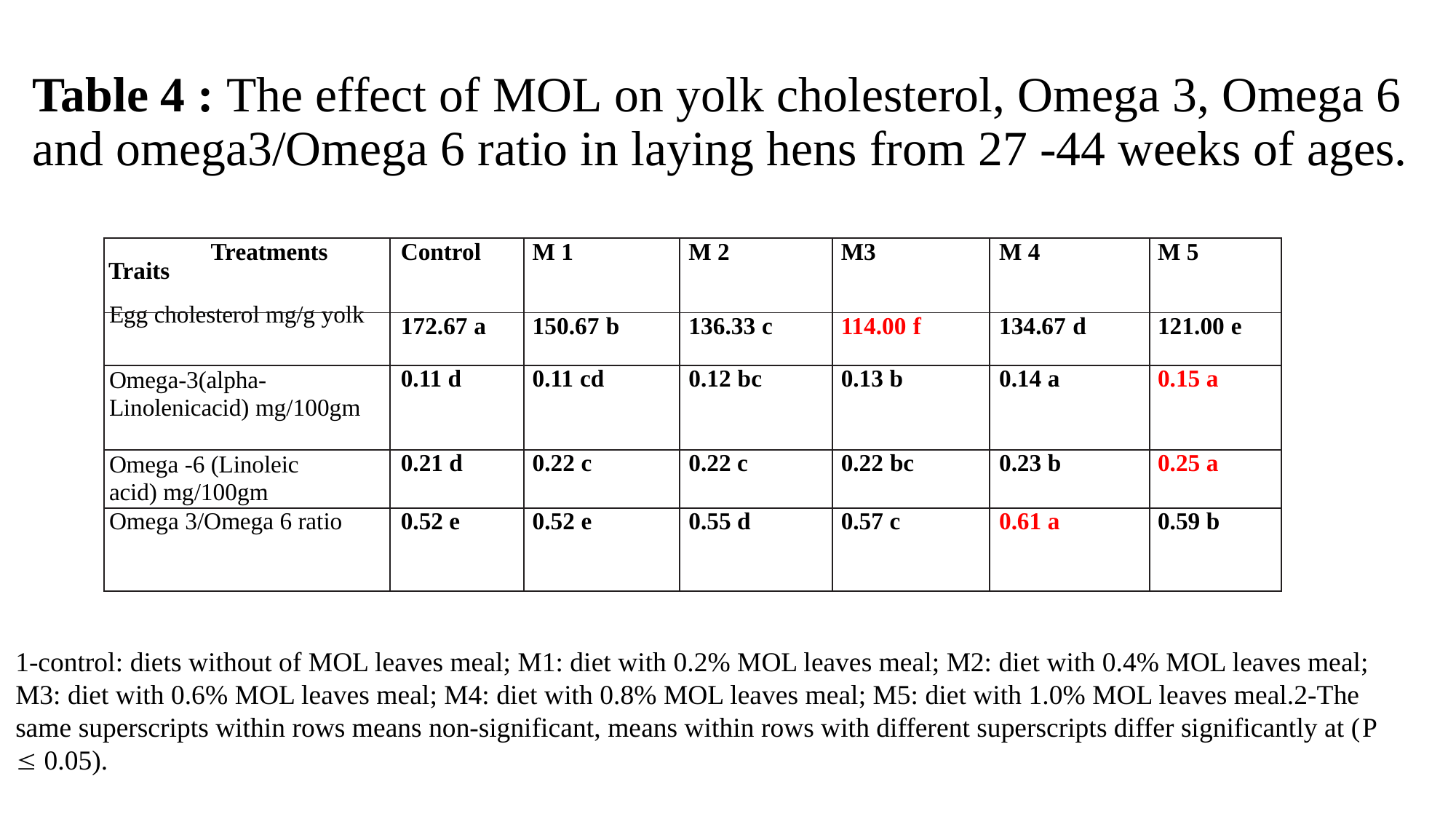

# Table 4 : The effect of MOL on yolk cholesterol, Omega 3, Omega 6 and omega3/Omega 6 ratio in laying hens from 27 -44 weeks of ages.
| Treatments Traits | Control | M 1 | M 2 | M3 | M 4 | M 5 |
| --- | --- | --- | --- | --- | --- | --- |
| Egg cholesterol mg/g yolk | 172.67 a | 150.67 b | 136.33 c | 114.00 f | 134.67 d | 121.00 e |
| Omega-3(alpha-Linolenicacid) mg/100gm | 0.11 d | 0.11 cd | 0.12 bc | 0.13 b | 0.14 a | 0.15 a |
| Omega -6 (Linoleic acid) mg/100gm | 0.21 d | 0.22 c | 0.22 c | 0.22 bc | 0.23 b | 0.25 a |
| Omega 3/Omega 6 ratio | 0.52 e | 0.52 e | 0.55 d | 0.57 c | 0.61 a | 0.59 b |
1-control: diets without of MOL leaves meal; M1: diet with 0.2% MOL leaves meal; M2: diet with 0.4% MOL leaves meal; M3: diet with 0.6% MOL leaves meal; M4: diet with 0.8% MOL leaves meal; M5: diet with 1.0% MOL leaves meal.2-The same superscripts within rows means non-significant, means within rows with different superscripts differ significantly at (P ≤ 0.05).